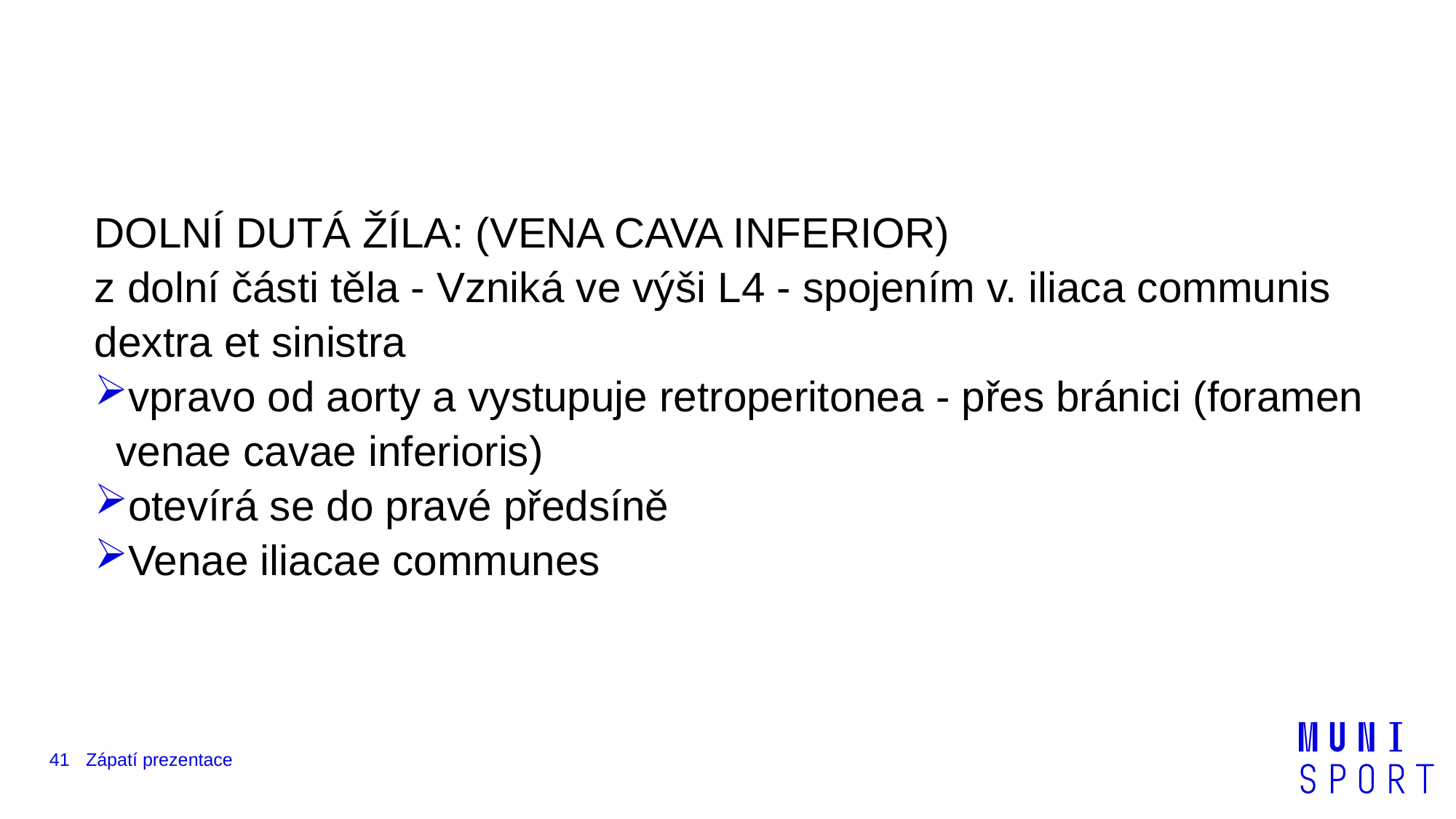

#
DOLNÍ DUTÁ ŽÍLA: (VENA CAVA INFERIOR)
z dolní části těla - Vzniká ve výši L4 - spojením v. iliaca communis dextra et sinistra
vpravo od aorty a vystupuje retroperitonea - přes bránici (foramen venae cavae inferioris)
otevírá se do pravé předsíně
Venae iliacae communes
41
Zápatí prezentace